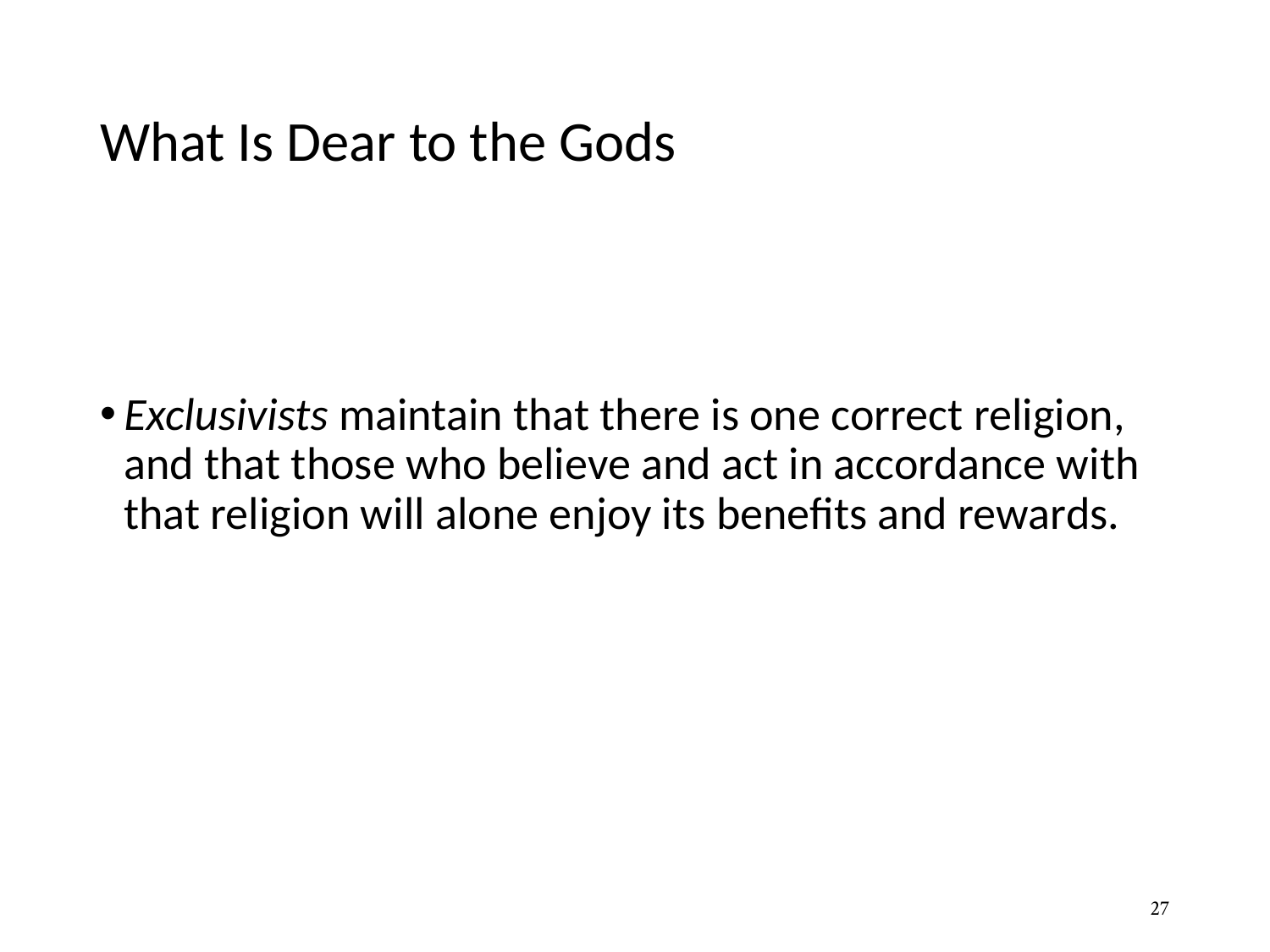

# What Is Dear to the Gods

Exclusivists maintain that there is one correct religion, and that those who believe and act in accordance with that religion will alone enjoy its benefits and rewards.
27